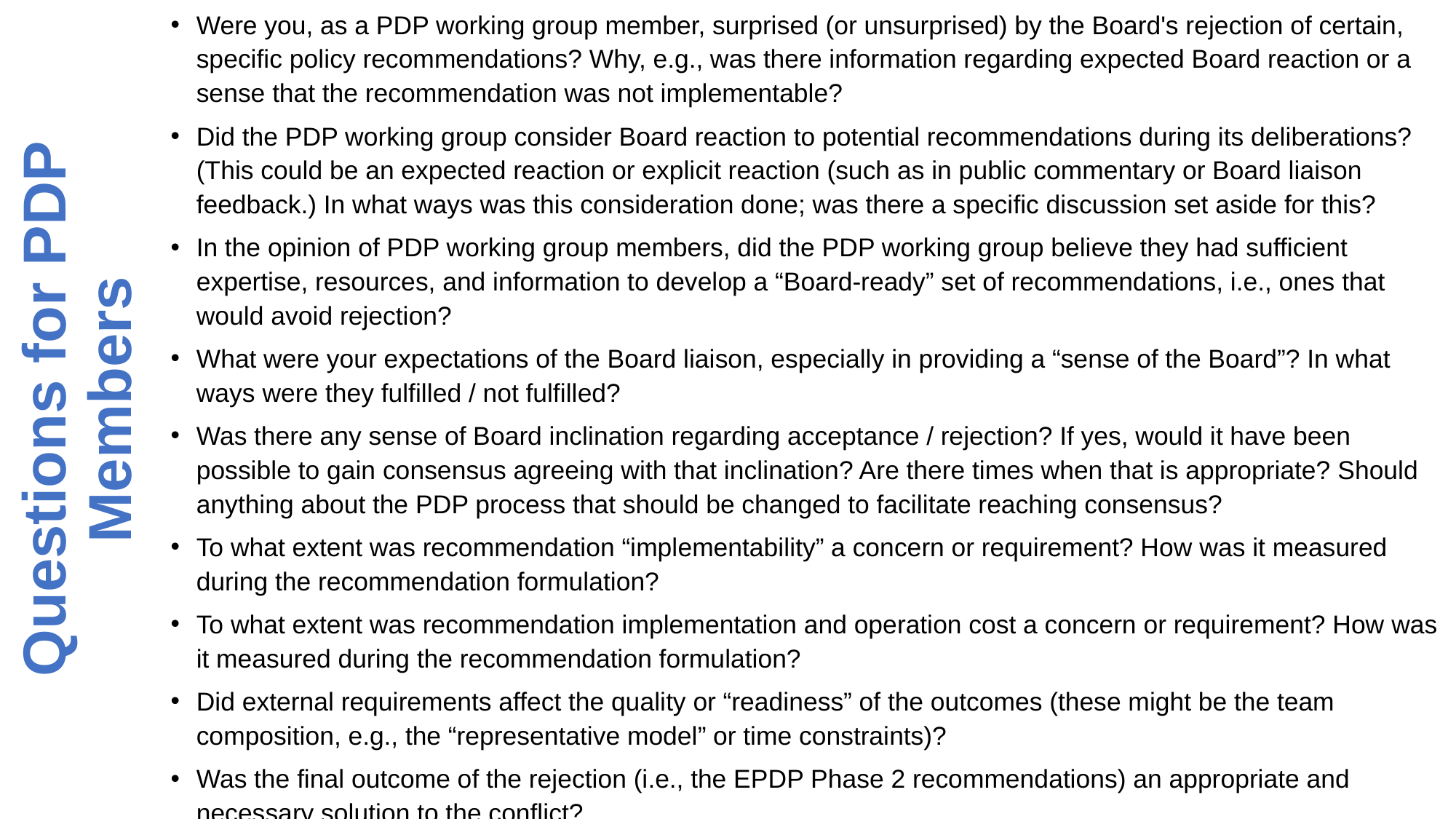

Were you, as a PDP working group member, surprised (or unsurprised) by the Board's rejection of certain, specific policy recommendations? Why, e.g., was there information regarding expected Board reaction or a sense that the recommendation was not implementable?
Did the PDP working group consider Board reaction to potential recommendations during its deliberations? (This could be an expected reaction or explicit reaction (such as in public commentary or Board liaison feedback.) In what ways was this consideration done; was there a specific discussion set aside for this?
In the opinion of PDP working group members, did the PDP working group believe they had sufficient expertise, resources, and information to develop a “Board-ready” set of recommendations, i.e., ones that would avoid rejection?
What were your expectations of the Board liaison, especially in providing a “sense of the Board”? In what ways were they fulfilled / not fulfilled?
Was there any sense of Board inclination regarding acceptance / rejection? If yes, would it have been possible to gain consensus agreeing with that inclination? Are there times when that is appropriate? Should anything about the PDP process that should be changed to facilitate reaching consensus?
To what extent was recommendation “implementability” a concern or requirement? How was it measured during the recommendation formulation?
To what extent was recommendation implementation and operation cost a concern or requirement? How was it measured during the recommendation formulation?
Did external requirements affect the quality or “readiness” of the outcomes (these might be the team composition, e.g., the “representative model” or time constraints)?
Was the final outcome of the rejection (i.e., the EPDP Phase 2 recommendations) an appropriate and necessary solution to the conflict?
# Questions for PDP Members